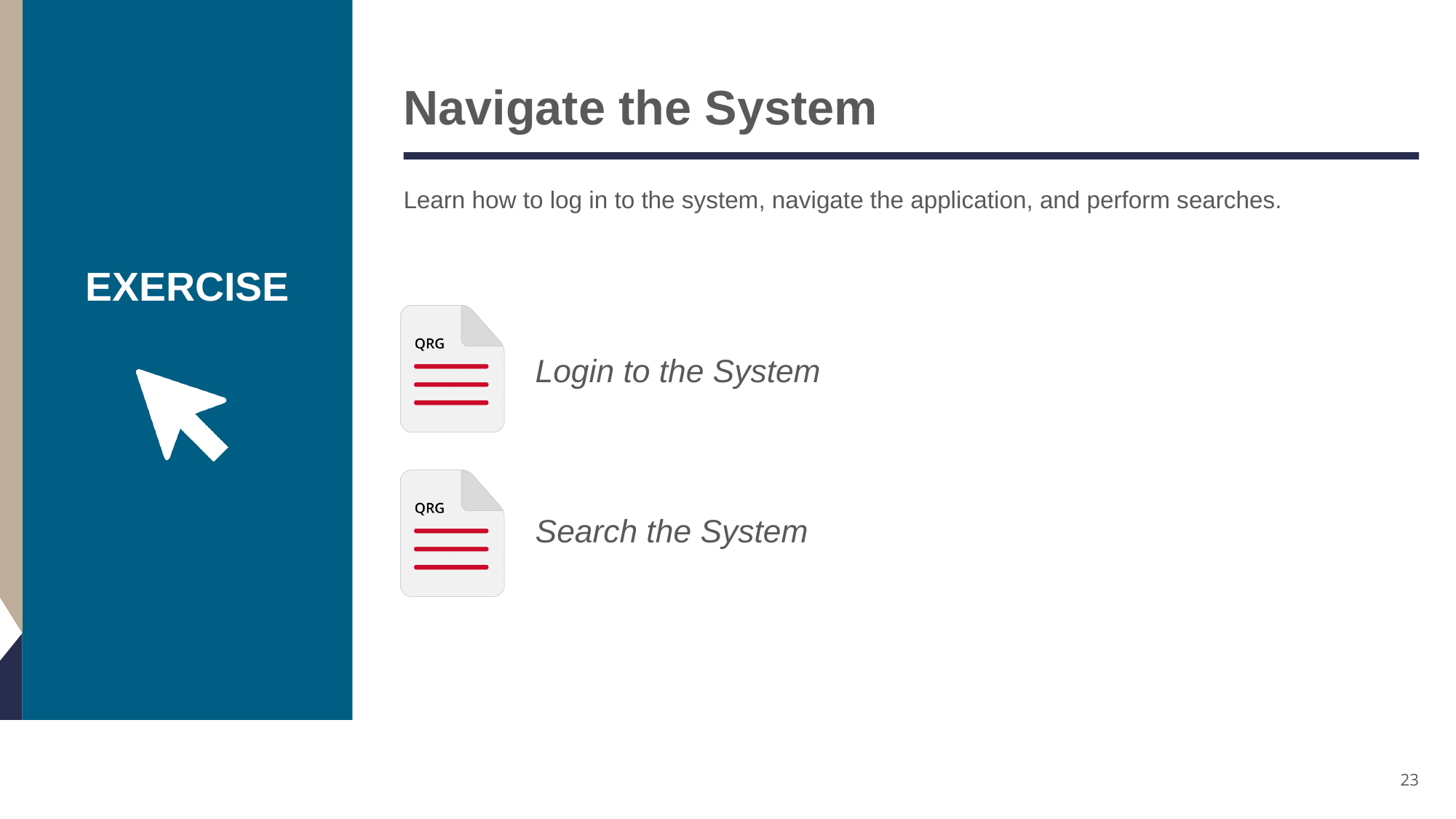

# Navigate the System
Learn how to log in to the system, navigate the application, and perform searches.
Login to the System
Search the System
23